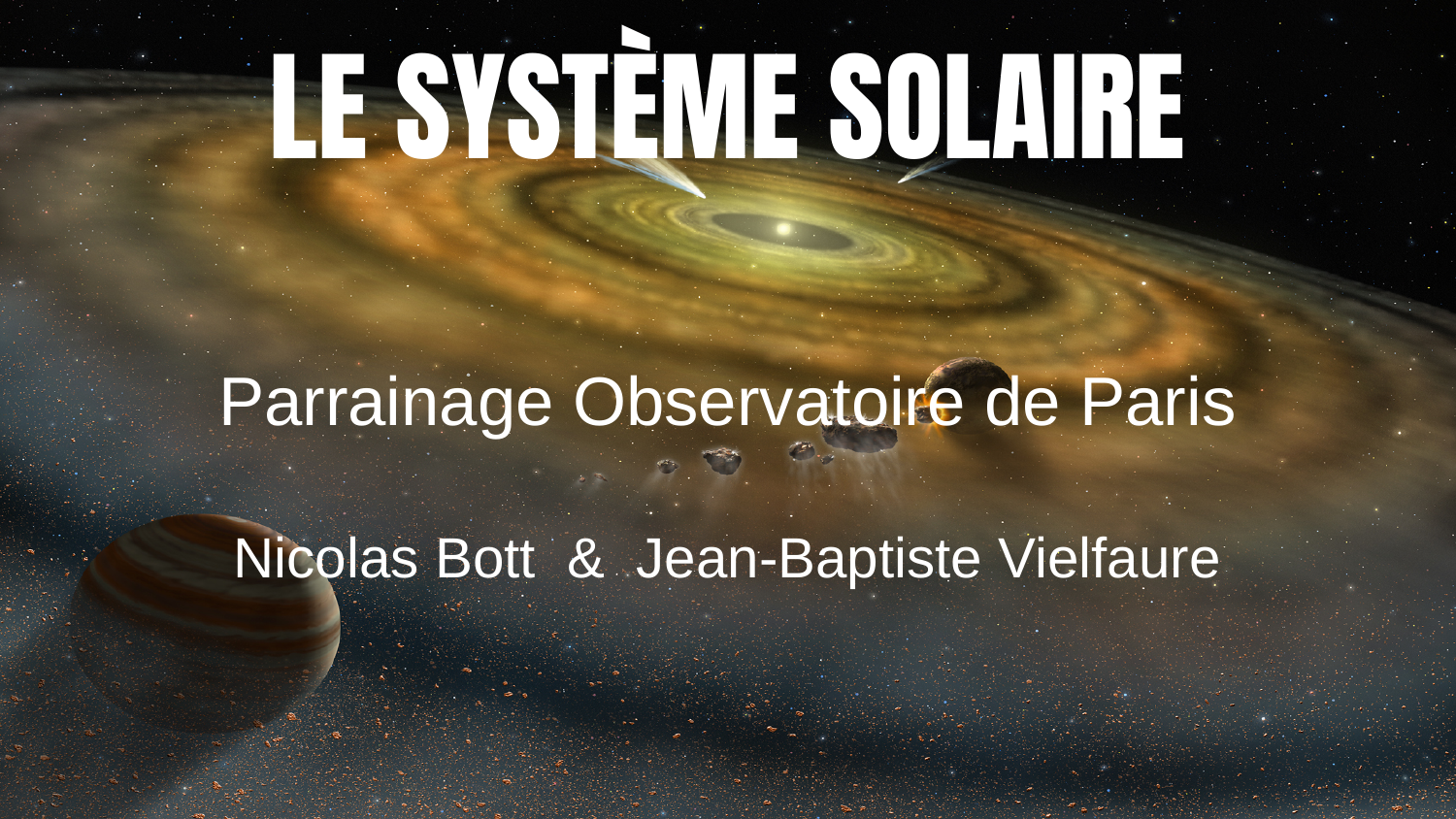

# LE SYSTÈME SOLAIRE

Parrainage Observatoire de Paris

Nicolas Bott  &  Jean-Baptiste Vielfaure